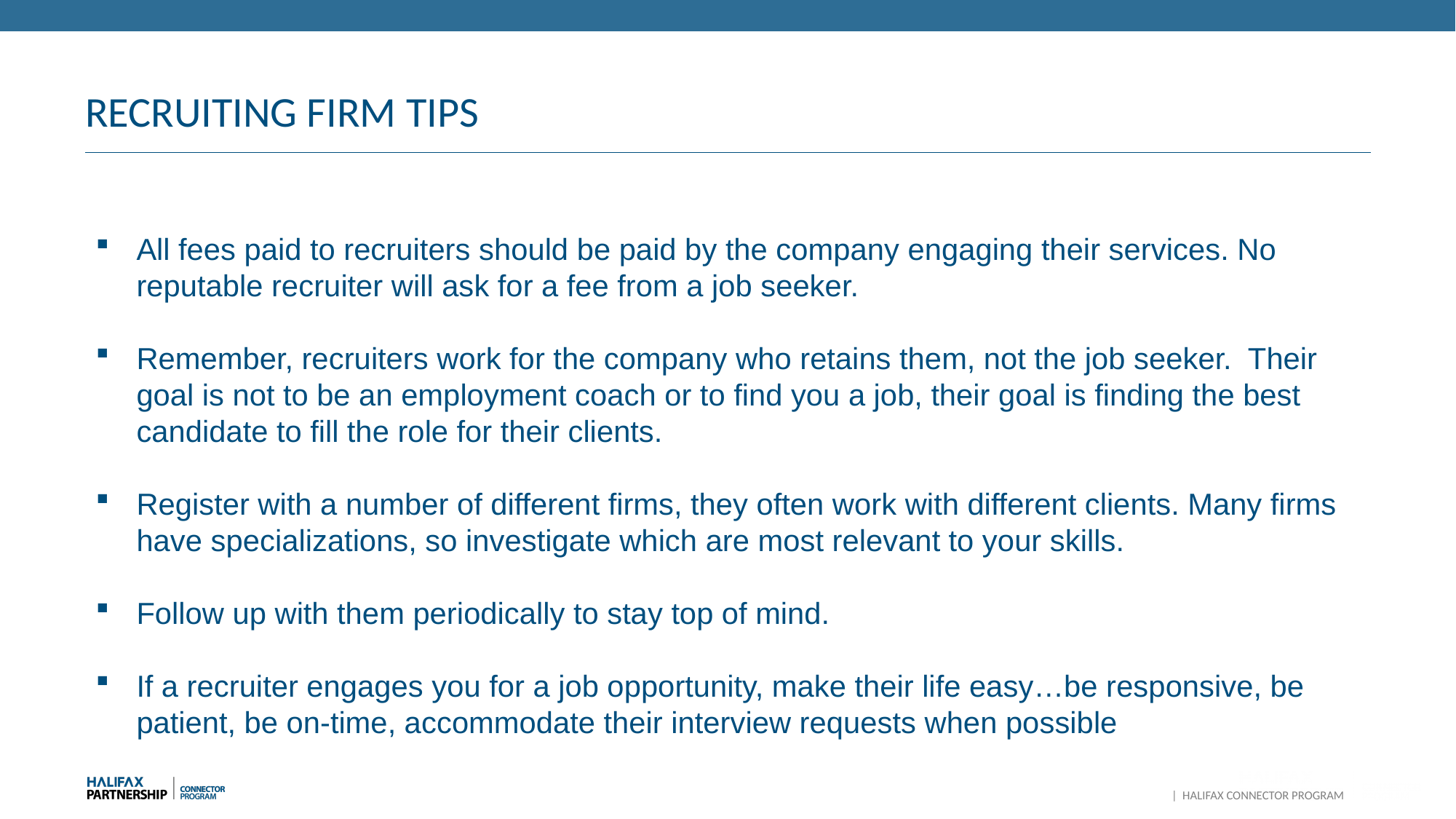

# RECRUITING FIRM TIPS
All fees paid to recruiters should be paid by the company engaging their services. No reputable recruiter will ask for a fee from a job seeker.

Remember, recruiters work for the company who retains them, not the job seeker.  Their goal is not to be an employment coach or to find you a job, their goal is finding the best candidate to fill the role for their clients.

Register with a number of different firms, they often work with different clients. Many firms have specializations, so investigate which are most relevant to your skills.

Follow up with them periodically to stay top of mind.

If a recruiter engages you for a job opportunity, make their life easy…be responsive, be patient, be on-time, accommodate their interview requests when possible